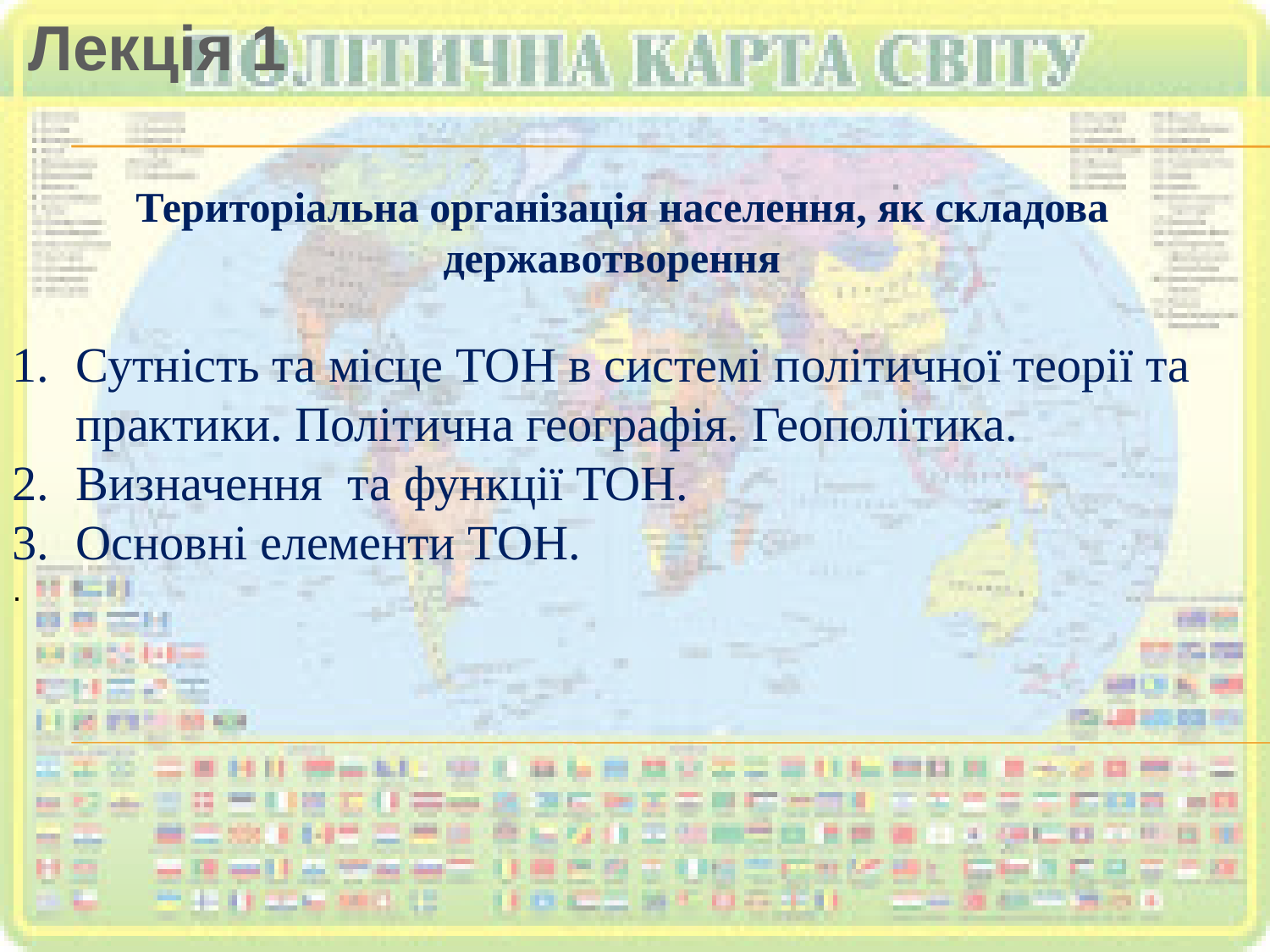

Лекція 1
Територіальна організація населення, як складова державотворення

Сутність та місце ТОН в системі політичної теорії та практики. Політична географія. Геополітика.
Визначення  та функції ТОН.
Основні елементи ТОН.
.